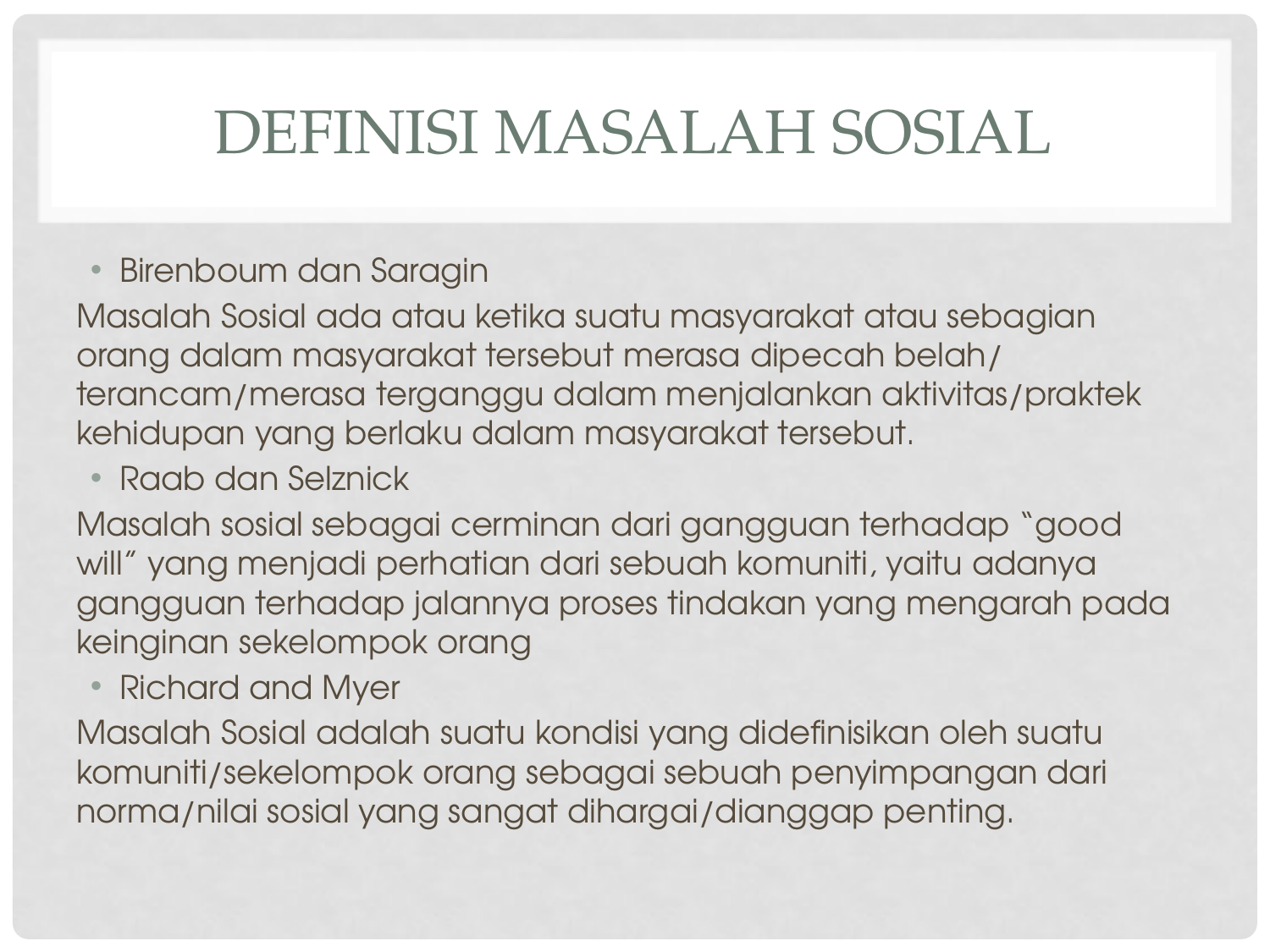

# Definisi Masalah Sosial
Birenboum dan Saragin
Masalah Sosial ada atau ketika suatu masyarakat atau sebagian orang dalam masyarakat tersebut merasa dipecah belah/ terancam/merasa terganggu dalam menjalankan aktivitas/praktek kehidupan yang berlaku dalam masyarakat tersebut.
Raab dan Selznick
Masalah sosial sebagai cerminan dari gangguan terhadap “good will” yang menjadi perhatian dari sebuah komuniti, yaitu adanya gangguan terhadap jalannya proses tindakan yang mengarah pada keinginan sekelompok orang
Richard and Myer
Masalah Sosial adalah suatu kondisi yang didefinisikan oleh suatu komuniti/sekelompok orang sebagai sebuah penyimpangan dari norma/nilai sosial yang sangat dihargai/dianggap penting.